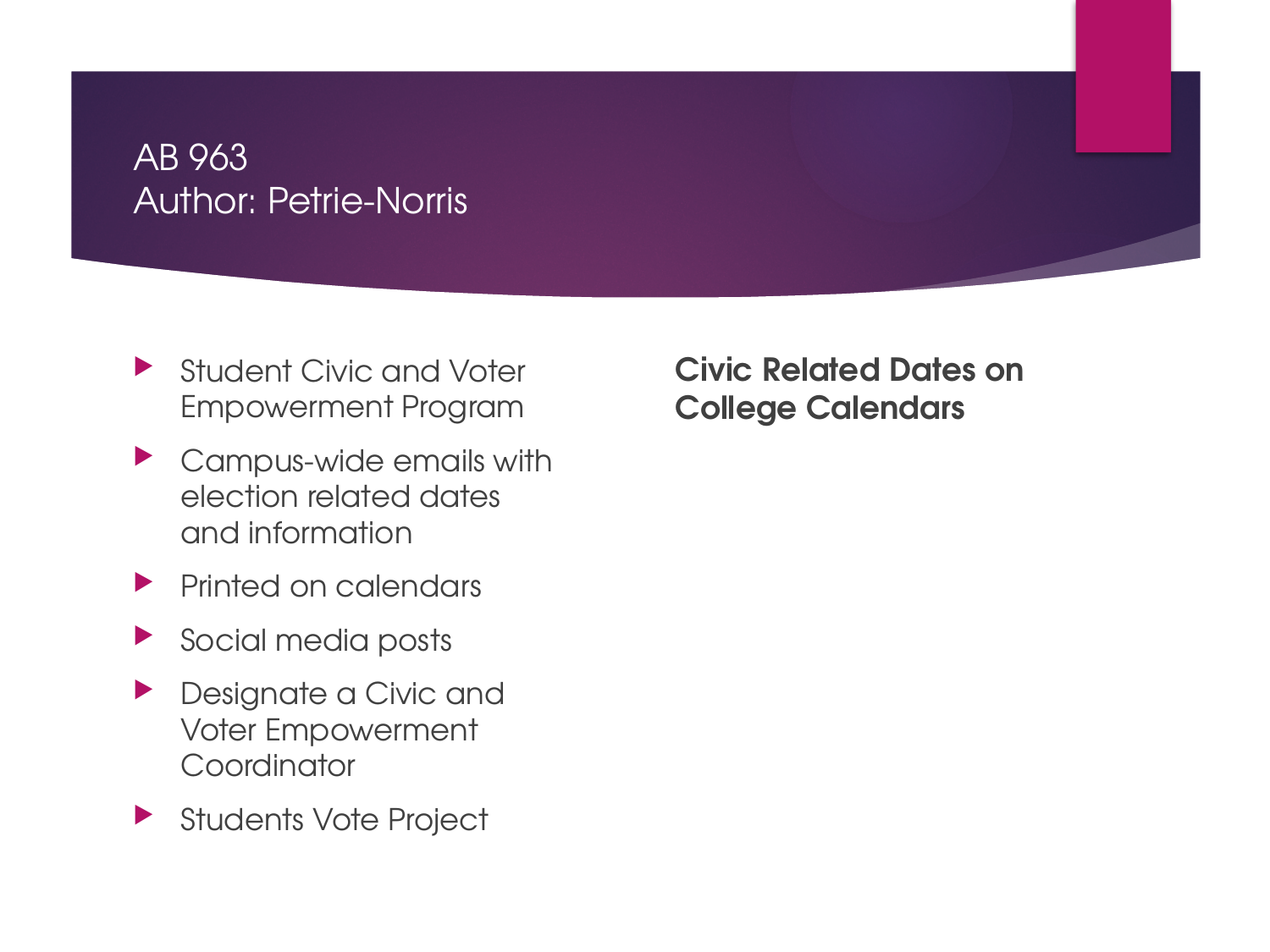

# AB 963 Author: Petrie-Norris
Civic Related Dates on College Calendars

Student Civic and Voter Empowerment Program
Campus-wide emails with election related dates and information
Printed on calendars
Social media posts
Designate a Civic and Voter Empowerment Coordinator
Students Vote Project